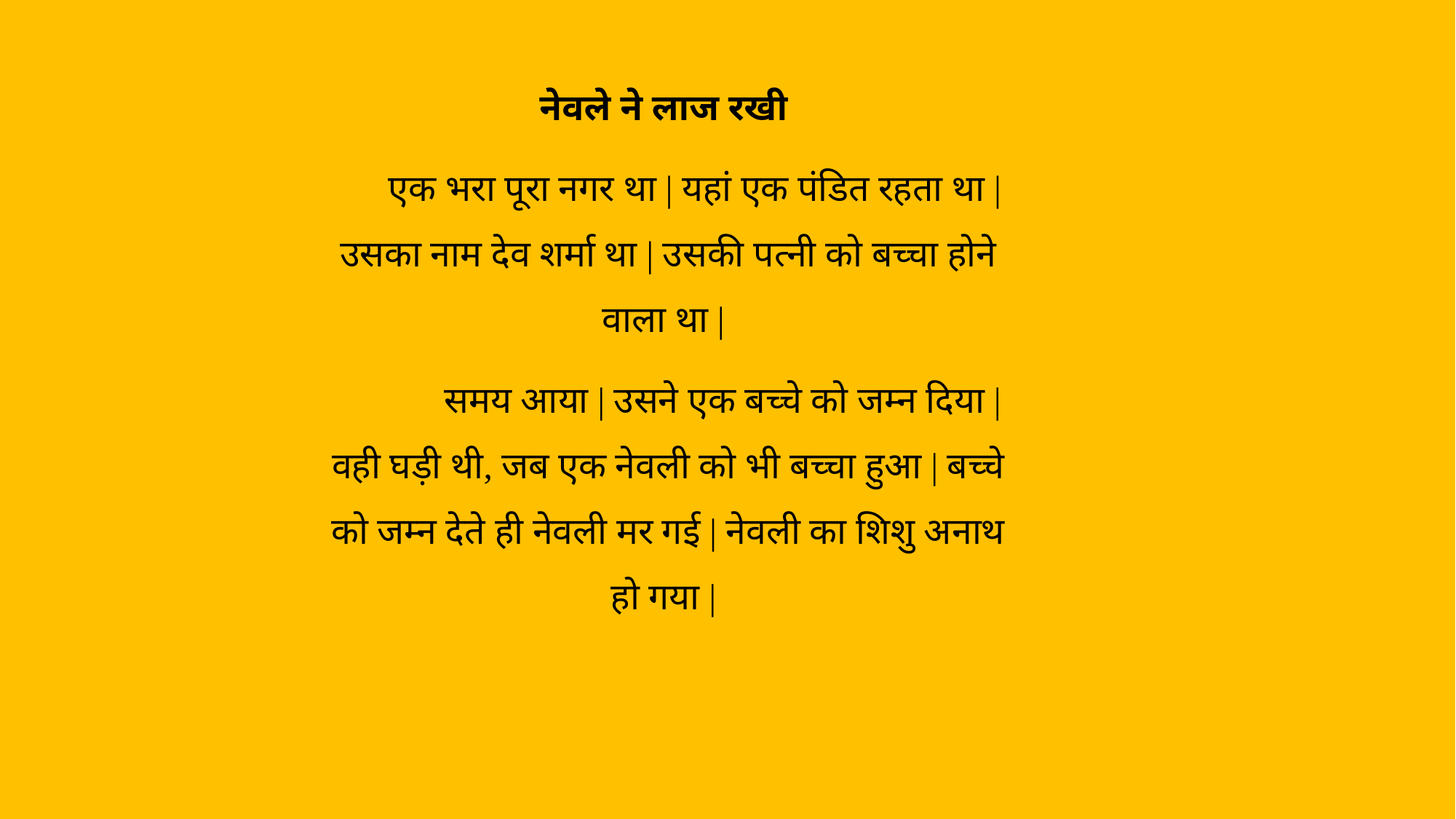

नेवले ने लाज रखी
एक भरा पूरा नगर था | यहां एक पंडित रहता था | उसका नाम देव शर्मा था | उसकी पत्नी को बच्चा होने वाला था |
	समय आया | उसने एक बच्चे को जम्न दिया | वही घड़ी थी, जब एक नेवली को भी बच्चा हुआ | बच्चे को जम्न देते ही नेवली मर गई | नेवली का शिशु अनाथ हो गया |